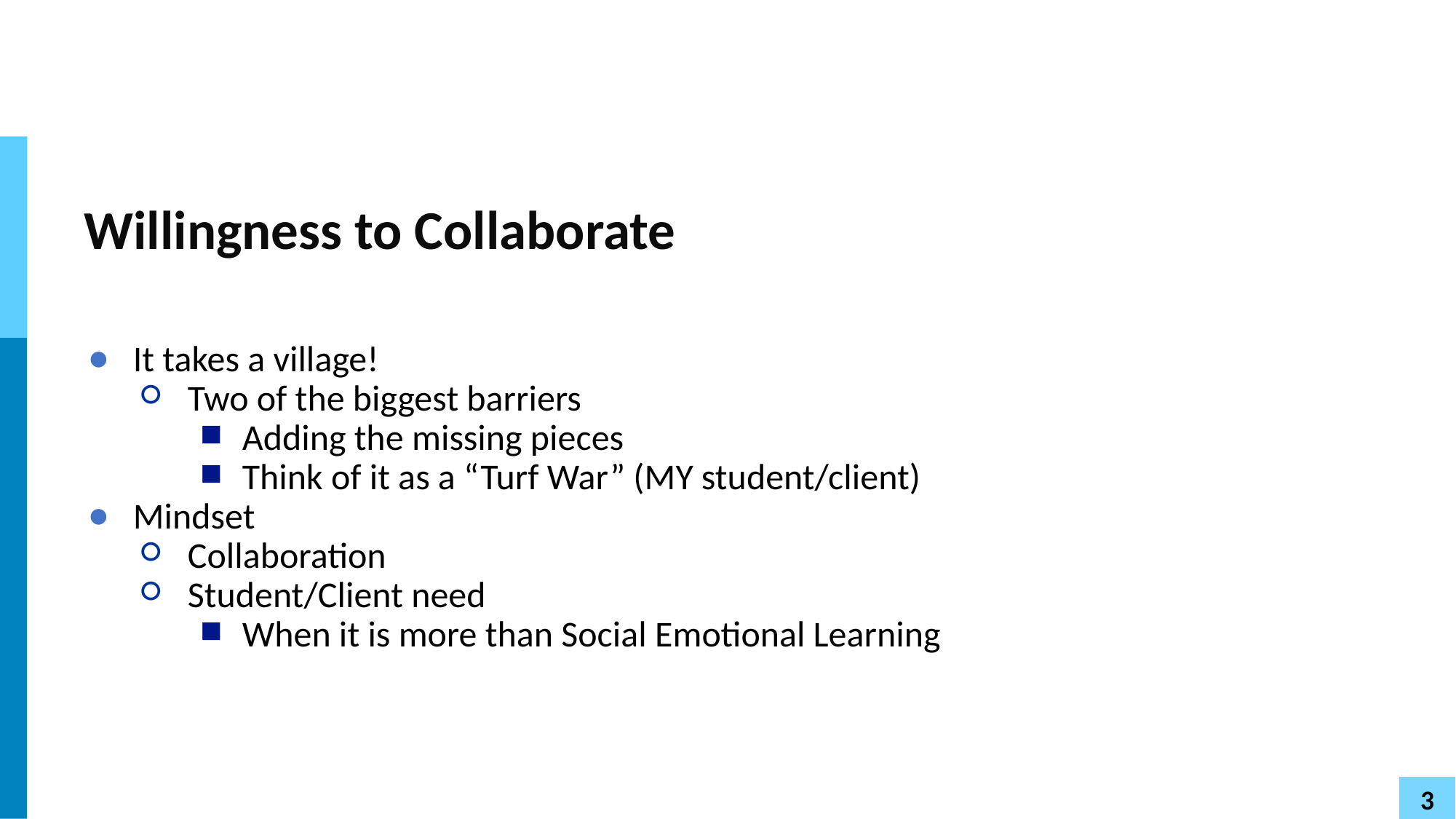

# Willingness to Collaborate
It takes a village!
Two of the biggest barriers
Adding the missing pieces
Think of it as a “Turf War” (MY student/client)
Mindset
Collaboration
Student/Client need
When it is more than Social Emotional Learning